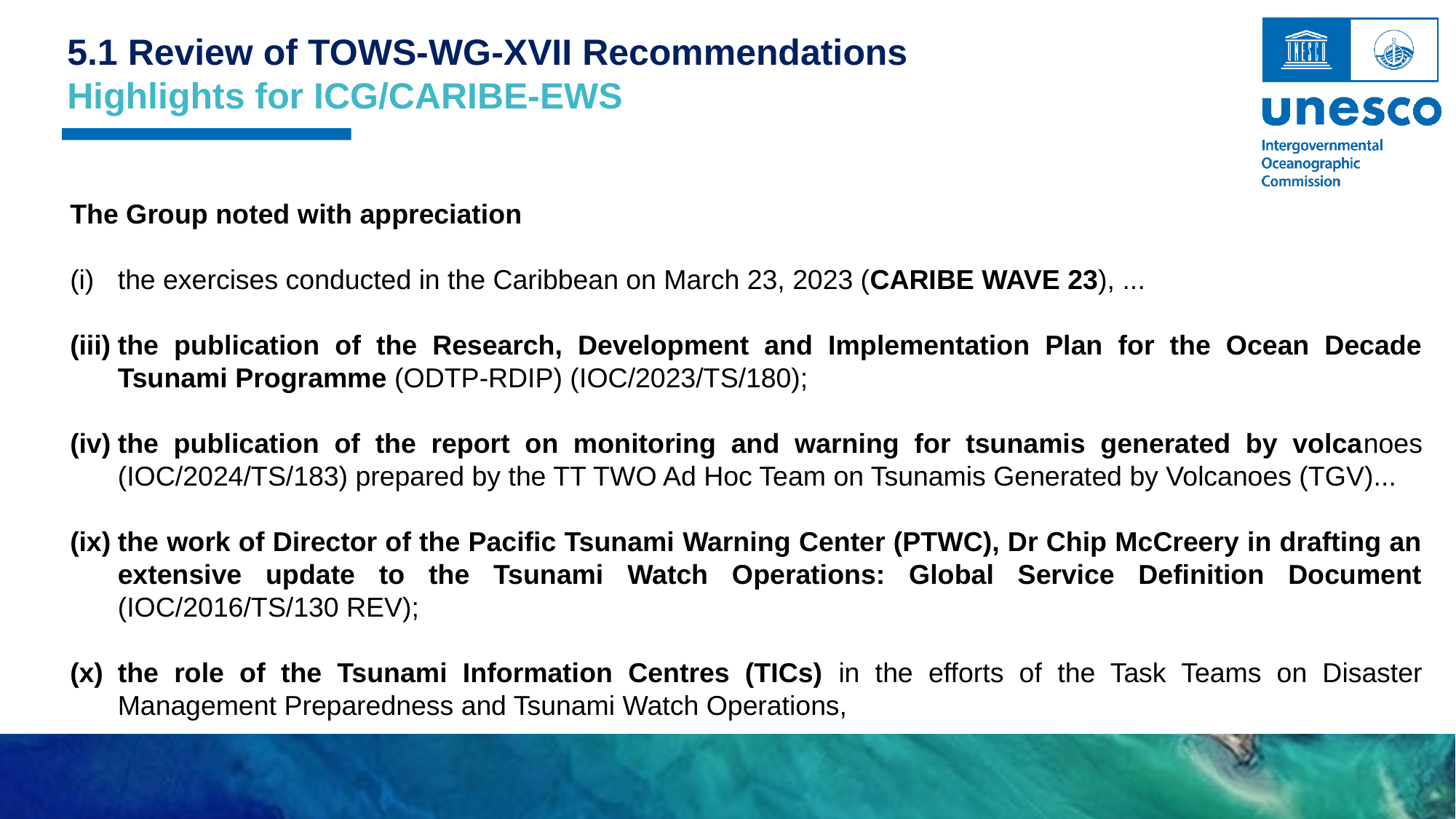

5.1 Review of TOWS-WG-XVII Recommendations
Highlights for ICG/CARIBE-EWS
The Group noted with appreciation

the exercises conducted in the Caribbean on March 23, 2023 (CARIBE WAVE 23), ...

the publication of the Research, Development and Implementation Plan for the Ocean Decade Tsunami Programme (ODTP-RDIP) (IOC/2023/TS/180);

the publication of the report on monitoring and warning for tsunamis generated by volcanoes (IOC/2024/TS/183) prepared by the TT TWO Ad Hoc Team on Tsunamis Generated by Volcanoes (TGV)...

the work of Director of the Pacific Tsunami Warning Center (PTWC), Dr Chip McCreery in drafting an extensive update to the Tsunami Watch Operations: Global Service Definition Document (IOC/2016/TS/130 REV);

the role of the Tsunami Information Centres (TICs) in the efforts of the Task Teams on Disaster Management Preparedness and Tsunami Watch Operations,